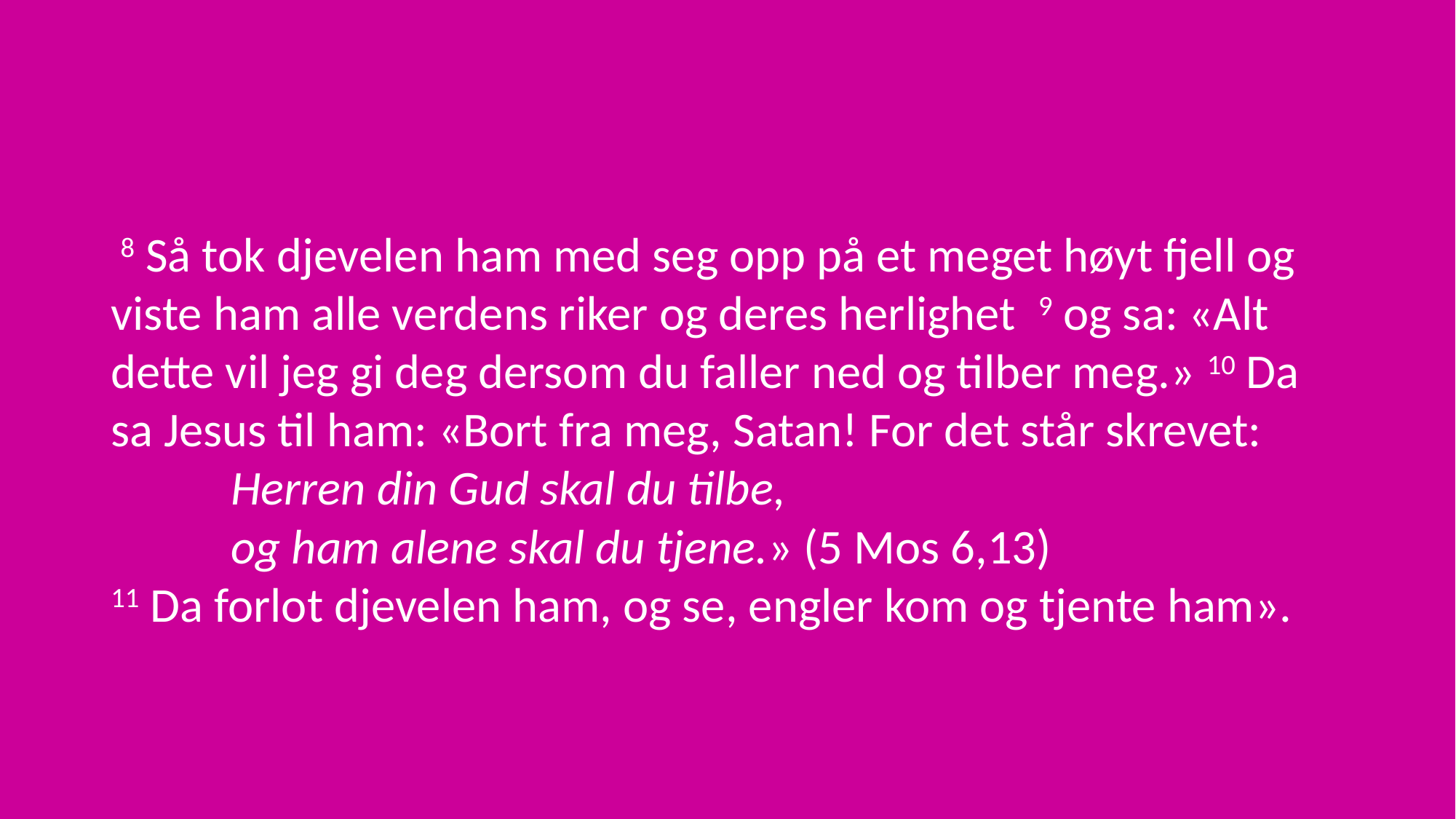

#
 8 Så tok djevelen ham med seg opp på et meget høyt fjell og viste ham alle verdens riker og deres herlighet  9 og sa: «Alt dette vil jeg gi deg dersom du faller ned og tilber meg.» 10 Da sa Jesus til ham: «Bort fra meg, Satan! For det står skrevet:
           Herren din Gud skal du tilbe,
           og ham alene skal du tjene.» (5 Mos 6,13)
11 Da forlot djevelen ham, og se, engler kom og tjente ham».